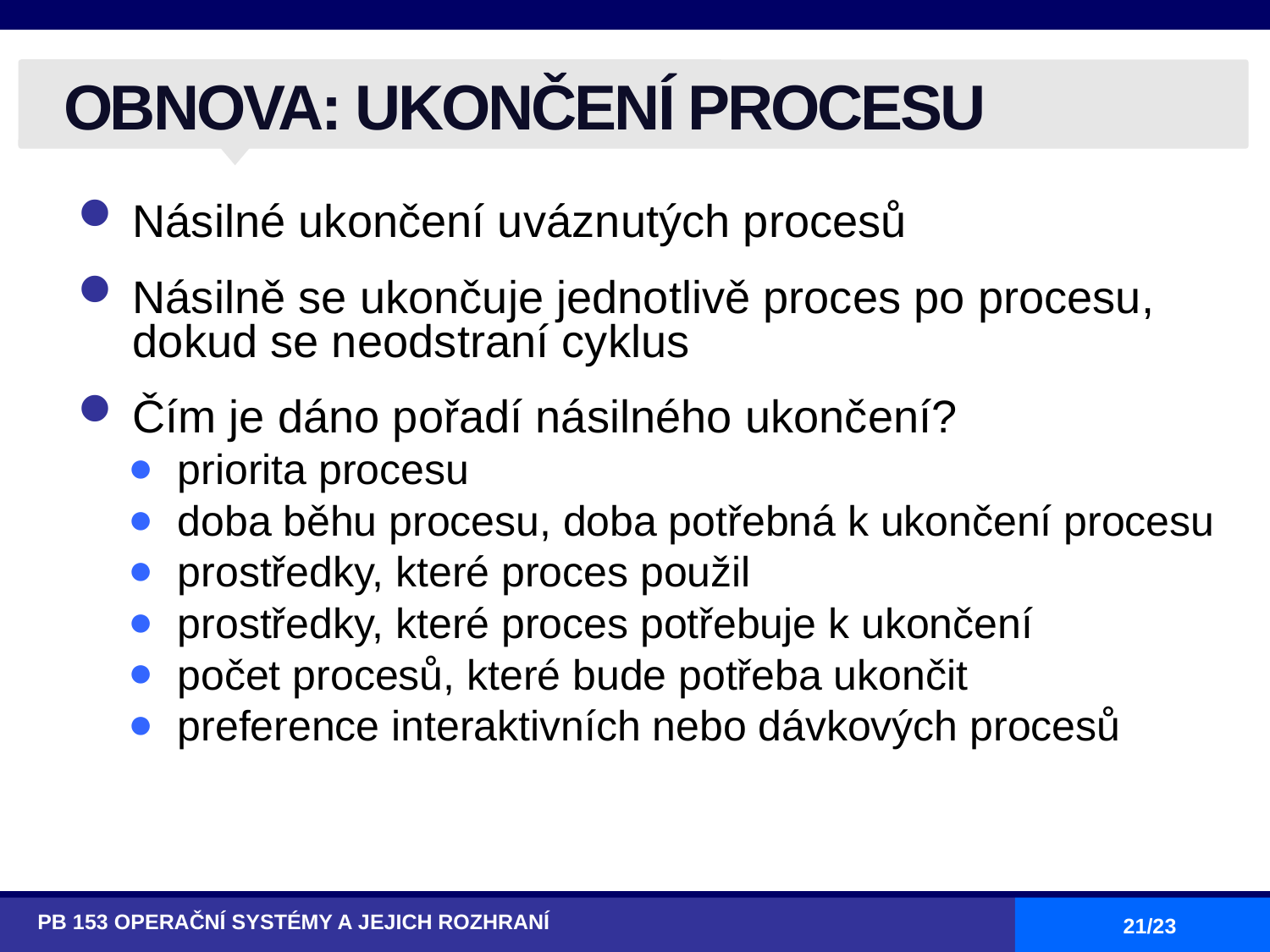

# OBNOVA: UKONČENÍ PROCESU
Násilné ukončení uváznutých procesů
Násilně se ukončuje jednotlivě proces po procesu, dokud se neodstraní cyklus
Čím je dáno pořadí násilného ukončení?
priorita procesu
doba běhu procesu, doba potřebná k ukončení procesu
prostředky, které proces použil
prostředky, které proces potřebuje k ukončení
počet procesů, které bude potřeba ukončit
preference interaktivních nebo dávkových procesů
PB 153 OPERAČNÍ SYSTÉMY A JEJICH ROZHRANÍ